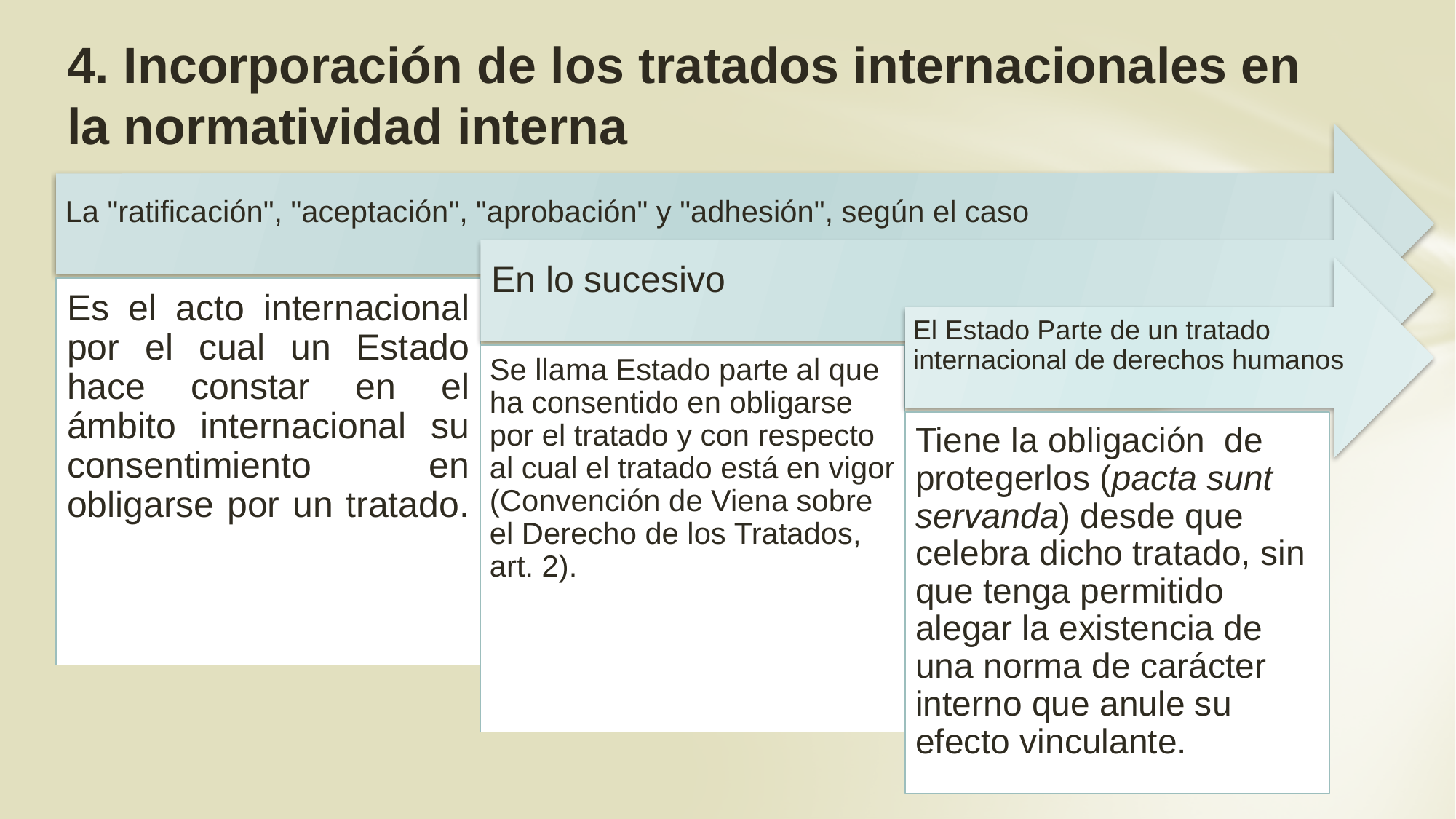

# 4. Incorporación de los tratados internacionales en la normatividad interna
La "ratificación", "aceptación", "aprobación" y "adhesión", según el caso
Es el acto internacional por el cual un Estado hace constar en el ámbito internacional su consentimiento en obligarse por un tratado.
En lo sucesivo
Se llama Estado parte al que ha consentido en obligarse por el tratado y con respecto al cual el tratado está en vigor (Convención de Viena sobre el Derecho de los Tratados, art. 2).
El Estado Parte de un tratado internacional de derechos humanos
Tiene la obligación  de protegerlos (pacta sunt servanda) desde que celebra dicho tratado, sin que tenga permitido alegar la existencia de una norma de carácter interno que anule su efecto vinculante.